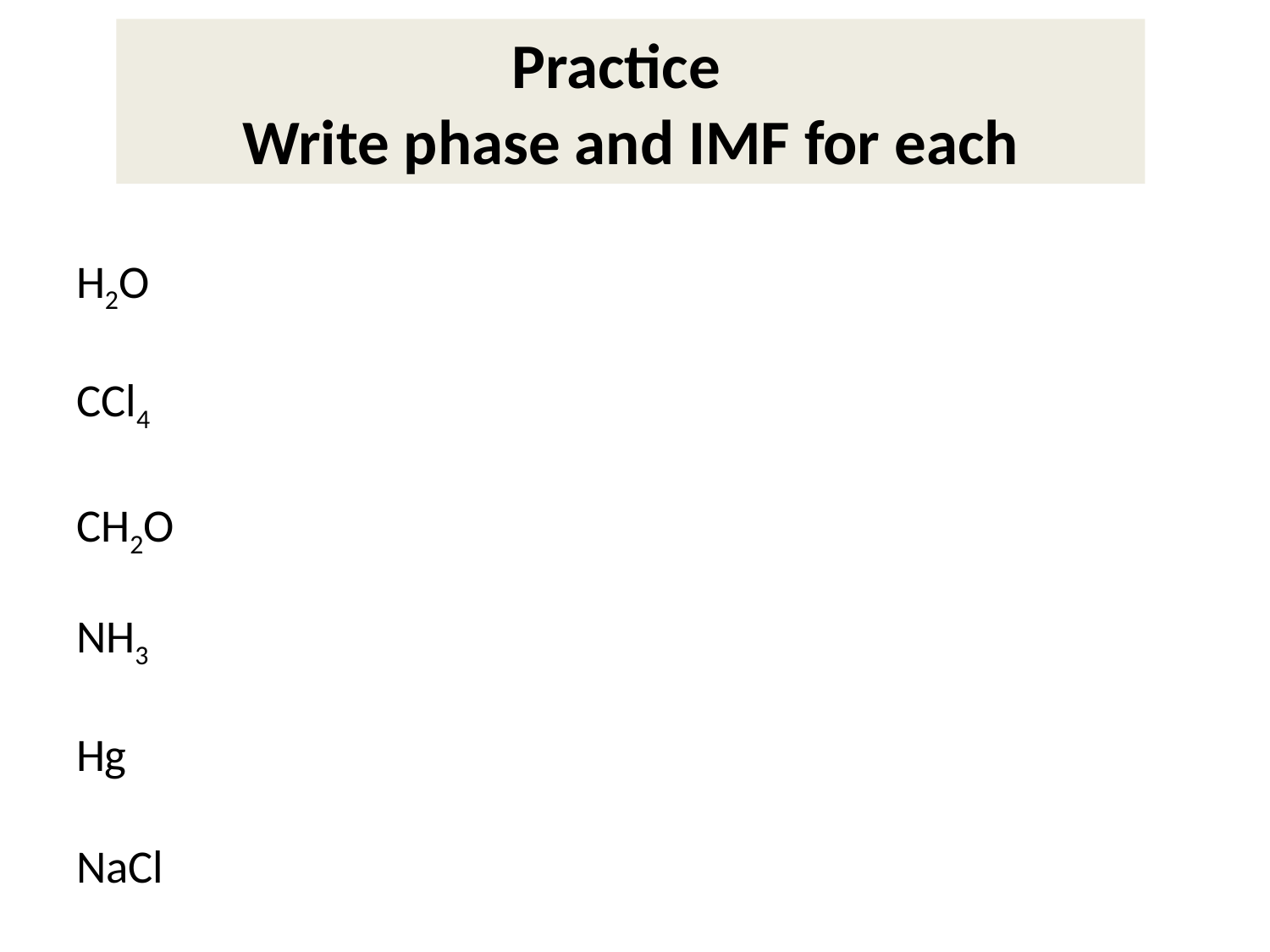

Practice
Write phase and IMF for each
H2O

CCl4

CH2O

NH3

Hg

NaCl